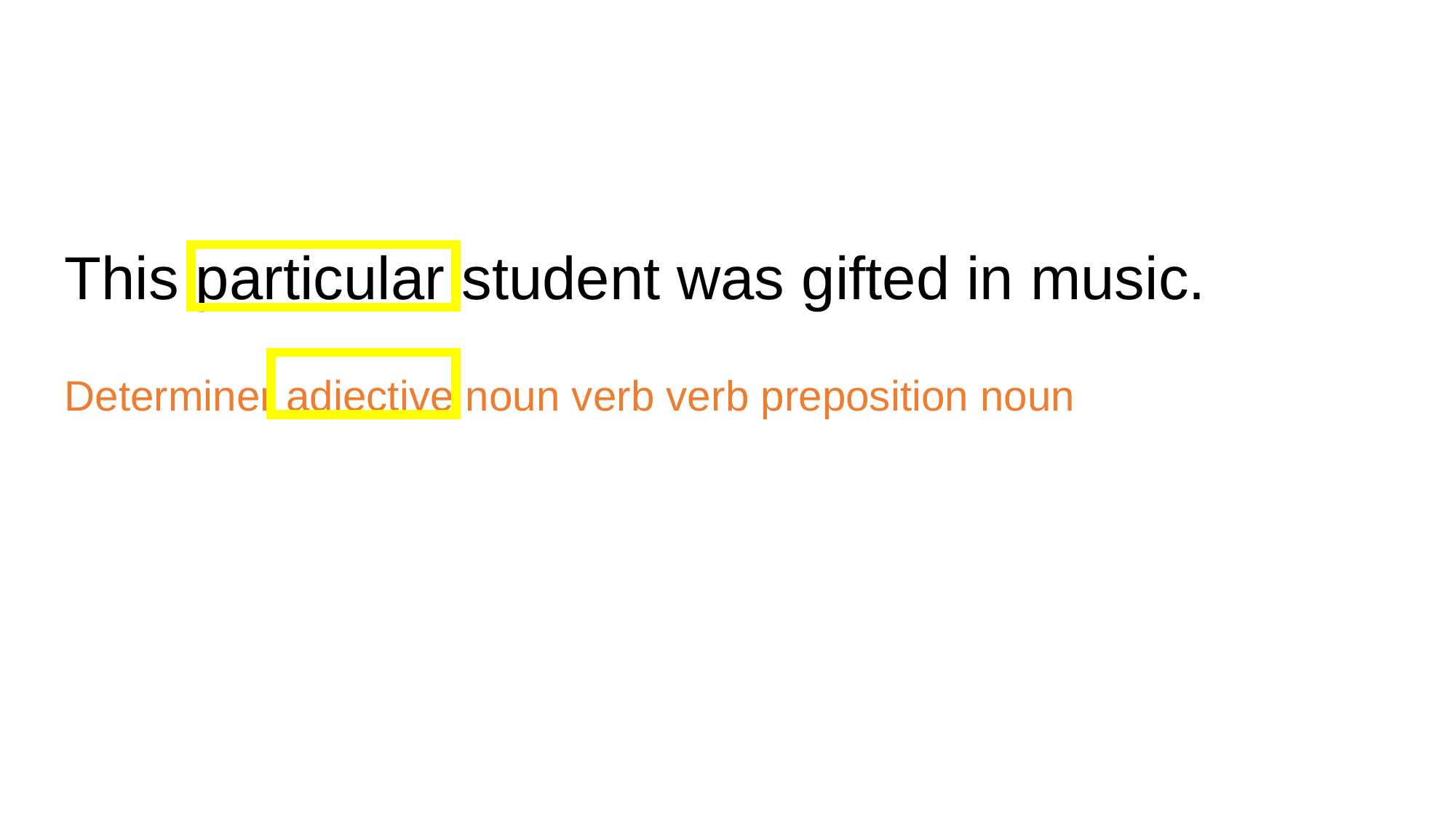

This particular student was gifted in music.

Determiner adjective noun verb verb preposition noun